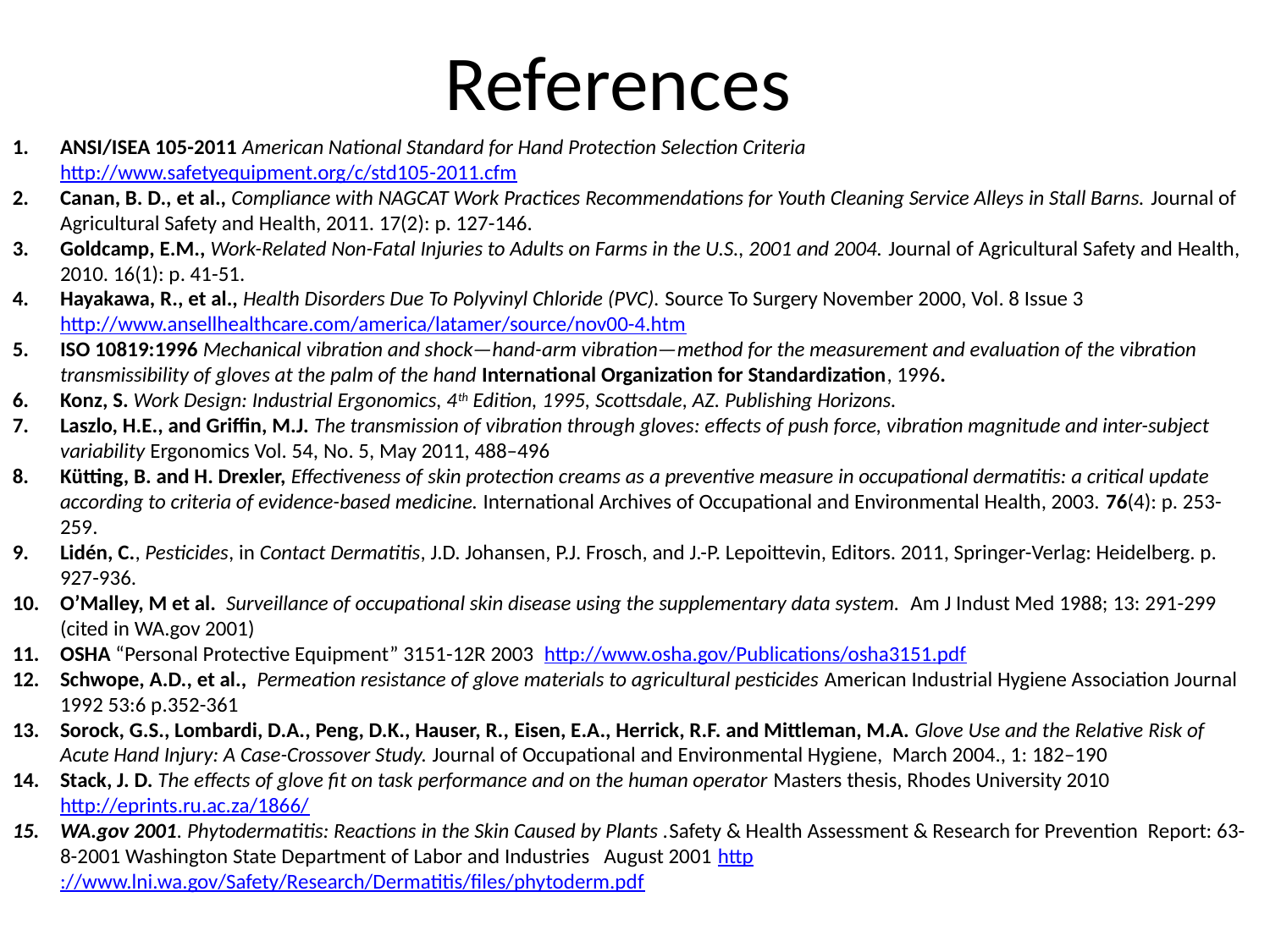

# References
ANSI/ISEA 105-2011 American National Standard for Hand Protection Selection Criteria http://www.safetyequipment.org/c/std105-2011.cfm
Canan, B. D., et al., Compliance with NAGCAT Work Practices Recommendations for Youth Cleaning Service Alleys in Stall Barns. Journal of Agricultural Safety and Health, 2011. 17(2): p. 127-146.
Goldcamp, E.M., Work-Related Non-Fatal Injuries to Adults on Farms in the U.S., 2001 and 2004. Journal of Agricultural Safety and Health, 2010. 16(1): p. 41-51.
Hayakawa, R., et al., Health Disorders Due To Polyvinyl Chloride (PVC). Source To Surgery November 2000, Vol. 8 Issue 3 http://www.ansellhealthcare.com/america/latamer/source/nov00-4.htm
ISO 10819:1996 Mechanical vibration and shock—hand-arm vibration—method for the measurement and evaluation of the vibration transmissibility of gloves at the palm of the hand International Organization for Standardization, 1996.
Konz, S. Work Design: Industrial Ergonomics, 4th Edition, 1995, Scottsdale, AZ. Publishing Horizons.
Laszlo, H.E., and Griffin, M.J. The transmission of vibration through gloves: eﬀects of push force, vibration magnitude and inter-subject variability Ergonomics Vol. 54, No. 5, May 2011, 488–496
Kütting, B. and H. Drexler, Effectiveness of skin protection creams as a preventive measure in occupational dermatitis: a critical update according to criteria of evidence-based medicine. International Archives of Occupational and Environmental Health, 2003. 76(4): p. 253-259.
Lidén, C., Pesticides, in Contact Dermatitis, J.D. Johansen, P.J. Frosch, and J.-P. Lepoittevin, Editors. 2011, Springer-Verlag: Heidelberg. p. 927-936.
O’Malley, M et al.  Surveillance of occupational skin disease using the supplementary data system.  Am J Indust Med 1988; 13: 291-299 (cited in WA.gov 2001)
OSHA “Personal Protective Equipment” 3151-12R 2003  http://www.osha.gov/Publications/osha3151.pdf
Schwope, A.D., et al.,  Permeation resistance of glove materials to agricultural pesticides American Industrial Hygiene Association Journal 1992 53:6 p.352-361
Sorock, G.S., Lombardi, D.A., Peng, D.K., Hauser, R., Eisen, E.A., Herrick, R.F. and Mittleman, M.A. Glove Use and the Relative Risk of Acute Hand Injury: A Case-Crossover Study. Journal of Occupational and Environmental Hygiene,  March 2004., 1: 182–190
Stack, J. D. The effects of glove fit on task performance and on the human operator Masters thesis, Rhodes University 2010  http://eprints.ru.ac.za/1866/
WA.gov 2001. Phytodermatitis: Reactions in the Skin Caused by Plants .Safety & Health Assessment & Research for Prevention  Report: 63-8-2001 Washington State Department of Labor and Industries   August 2001 http://www.lni.wa.gov/Safety/Research/Dermatitis/files/phytoderm.pdf